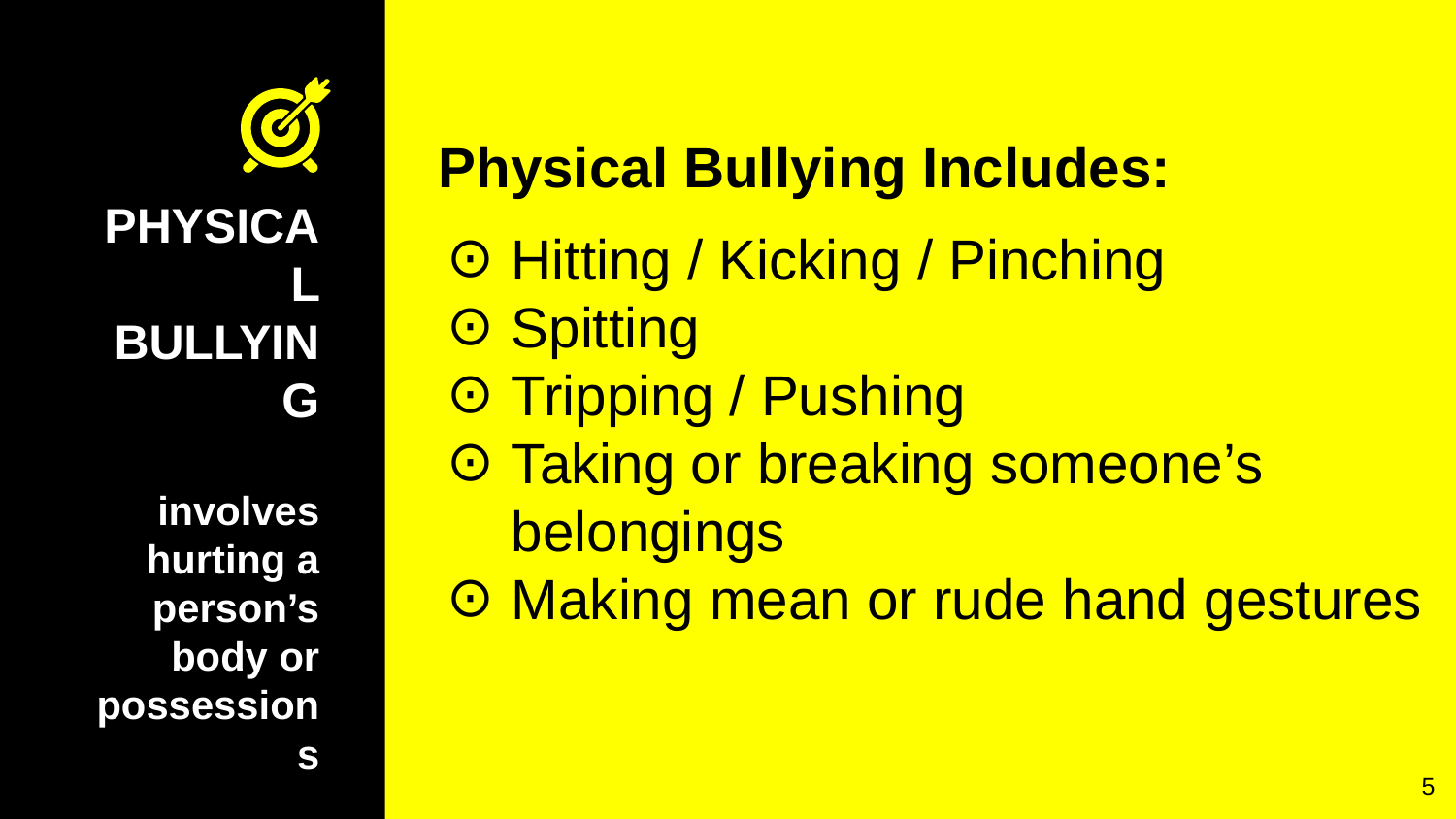

Physical Bullying Includes:
Hitting / Kicking / Pinching
Spitting
Tripping / Pushing
Taking or breaking someone’s belongings
Making mean or rude hand gestures
# PHYSICAL BULLYING

involves hurting a person’s body or possessions
5